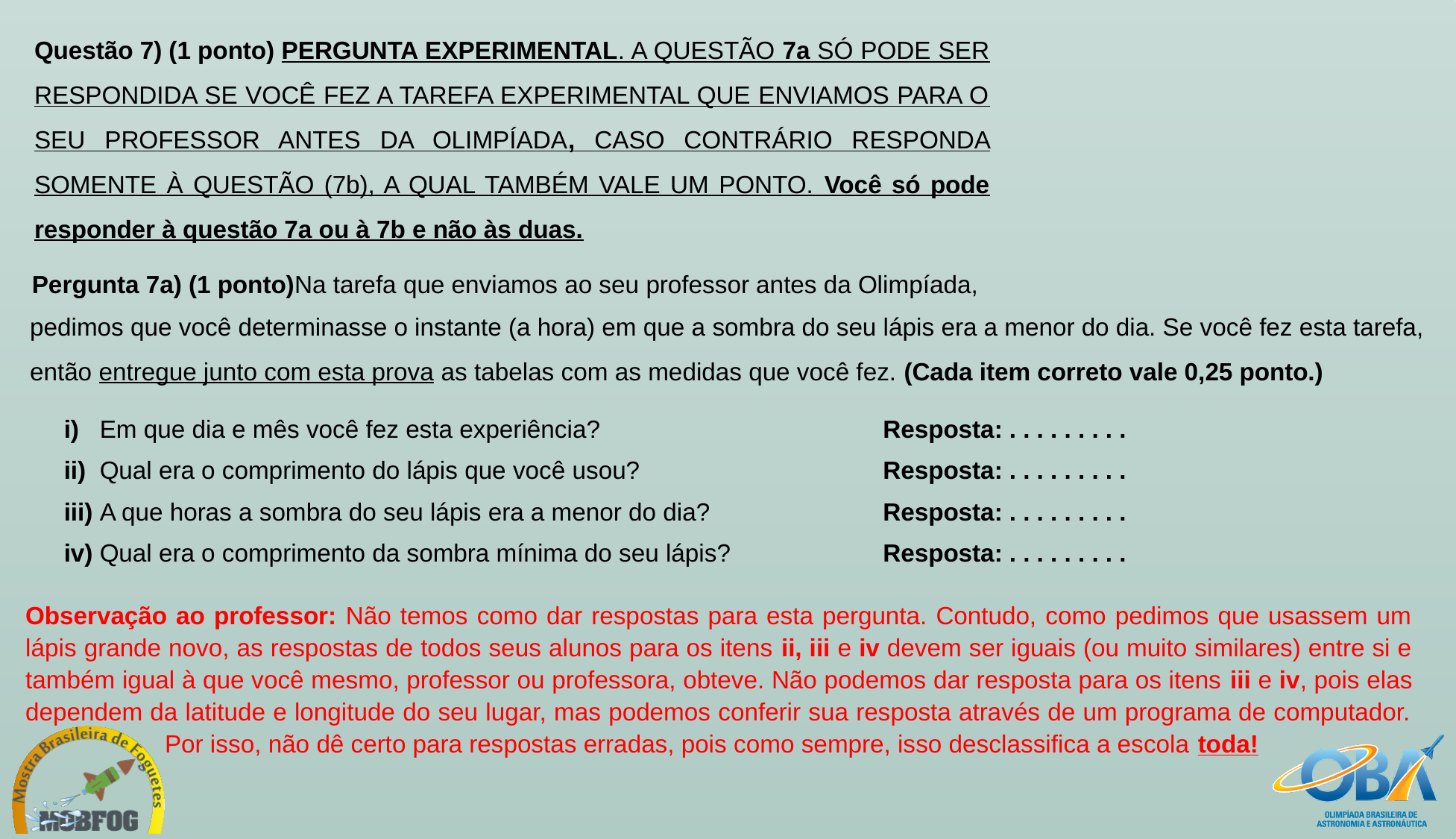

Questão 7) (1 ponto) PERGUNTA EXPERIMENTAL. A QUESTÃO 7a SÓ PODE SER RESPONDIDA SE VOCÊ FEZ A TAREFA EXPERIMENTAL QUE ENVIAMOS PARA O SEU PROFESSOR ANTES DA OLIMPÍADA, CASO CONTRÁRIO RESPONDA SOMENTE À QUESTÃO (7b), A QUAL TAMBÉM VALE UM PONTO. Você só pode responder à questão 7a ou à 7b e não às duas.
Pergunta 7a) (1 ponto)Na tarefa que enviamos ao seu professor antes da Olimpíada,
pedimos que você determinasse o instante (a hora) em que a sombra do seu lápis era a menor do dia. Se você fez esta tarefa, então entregue junto com esta prova as tabelas com as medidas que você fez. (Cada item correto vale 0,25 ponto.)
| i)   Em que dia e mês você fez esta experiência? ii)  Qual era o comprimento do lápis que você usou? iii) A que horas a sombra do seu lápis era a menor do dia? iv) Qual era o comprimento da sombra mínima do seu lápis? | Resposta: . . . . . . . . . Resposta: . . . . . . . . . Resposta: . . . . . . . . . Resposta: . . . . . . . . . |
| --- | --- |
Observação ao professor: Não temos como dar respostas para esta pergunta. Contudo, como pedimos que usassem um lápis grande novo, as respostas de todos seus alunos para os itens ii, iii e iv devem ser iguais (ou muito similares) entre si e também igual à que você mesmo, professor ou professora, obteve. Não podemos dar resposta para os itens iii e iv, pois elas dependem da latitude e longitude do seu lugar, mas podemos conferir sua resposta através de um programa de computador. 	    Por isso, não dê certo para respostas erradas, pois como sempre, isso desclassifica a escola toda!